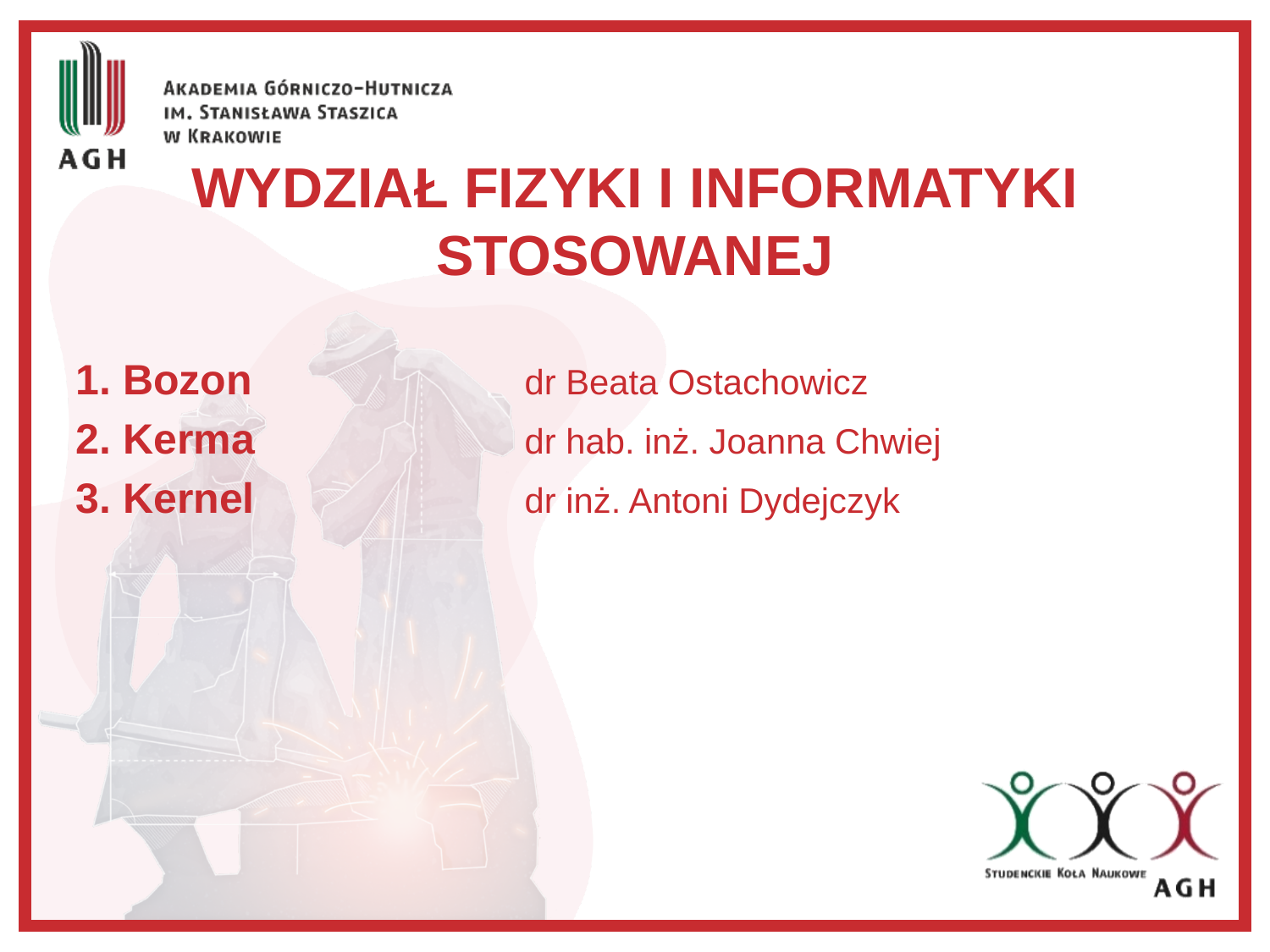

# Wydział Fizyki i Informatyki Stosowanej
1. Bozon 	                    dr Beata Ostachowicz
2. Kerma 	                    dr hab. inż. Joanna Chwiej
3. Kernel 	                    dr inż. Antoni Dydejczyk